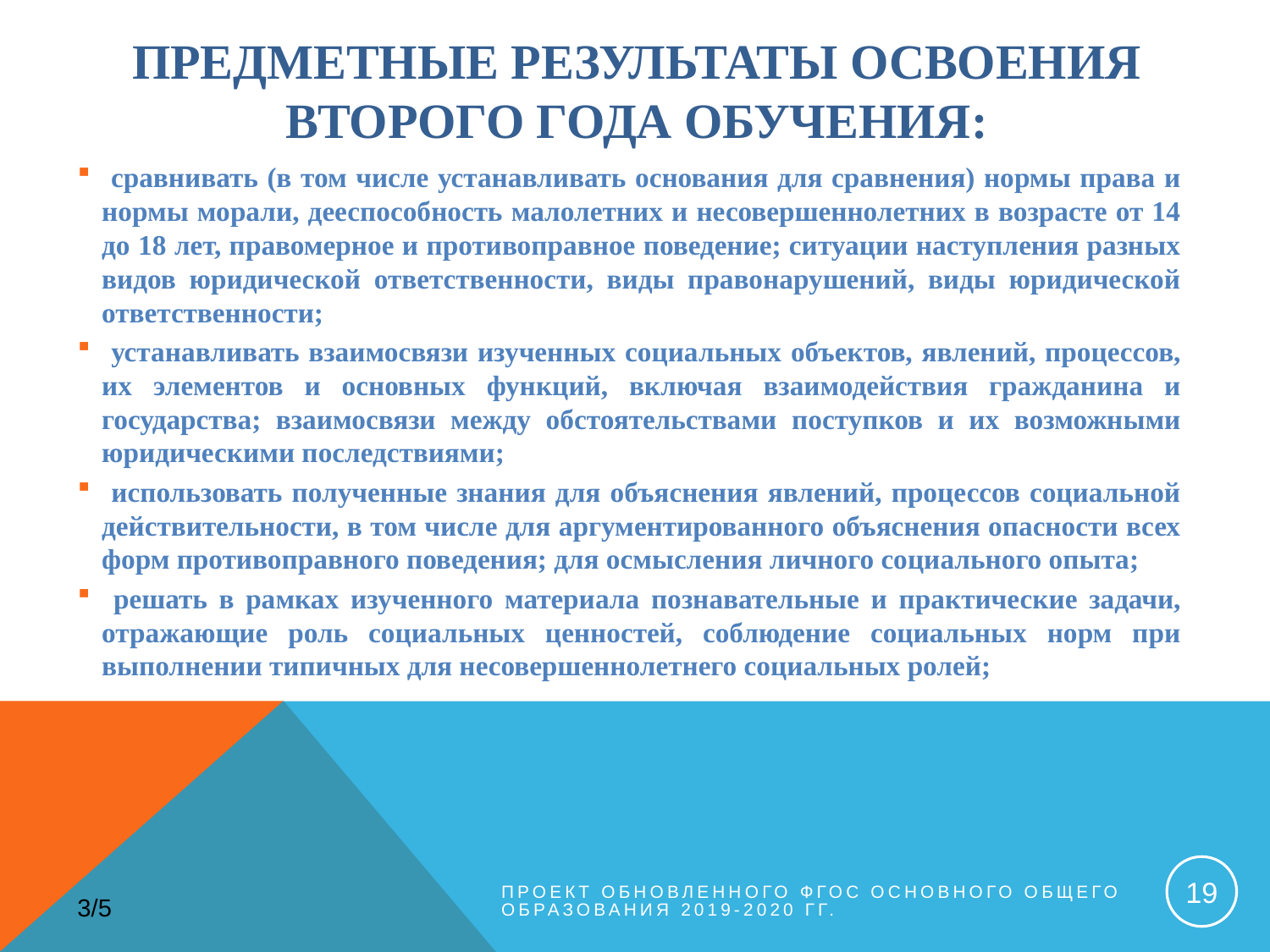

# Предметные результаты освоения второго года обучения:
 сравнивать (в том числе устанавливать основания для сравнения) нормы права и нормы морали, дееспособность малолетних и несовершеннолетних в возрасте от 14 до 18 лет, правомерное и противоправное поведение; ситуации наступления разных видов юридической ответственности, виды правонарушений, виды юридической ответственности;
 устанавливать взаимосвязи изученных социальных объектов, явлений, процессов, их элементов и основных функций, включая взаимодействия гражданина и государства; взаимосвязи между обстоятельствами поступков и их возможными юридическими последствиями;
 использовать полученные знания для объяснения явлений, процессов социальной действительности, в том числе для аргументированного объяснения опасности всех форм противоправного поведения; для осмысления личного социального опыта;
 решать в рамках изученного материала познавательные и практические задачи, отражающие роль социальных ценностей, соблюдение социальных норм при выполнении типичных для несовершеннолетнего социальных ролей;
19
Проект обновленного ФГОС основного общего образования 2019-2020 гг.
3/5